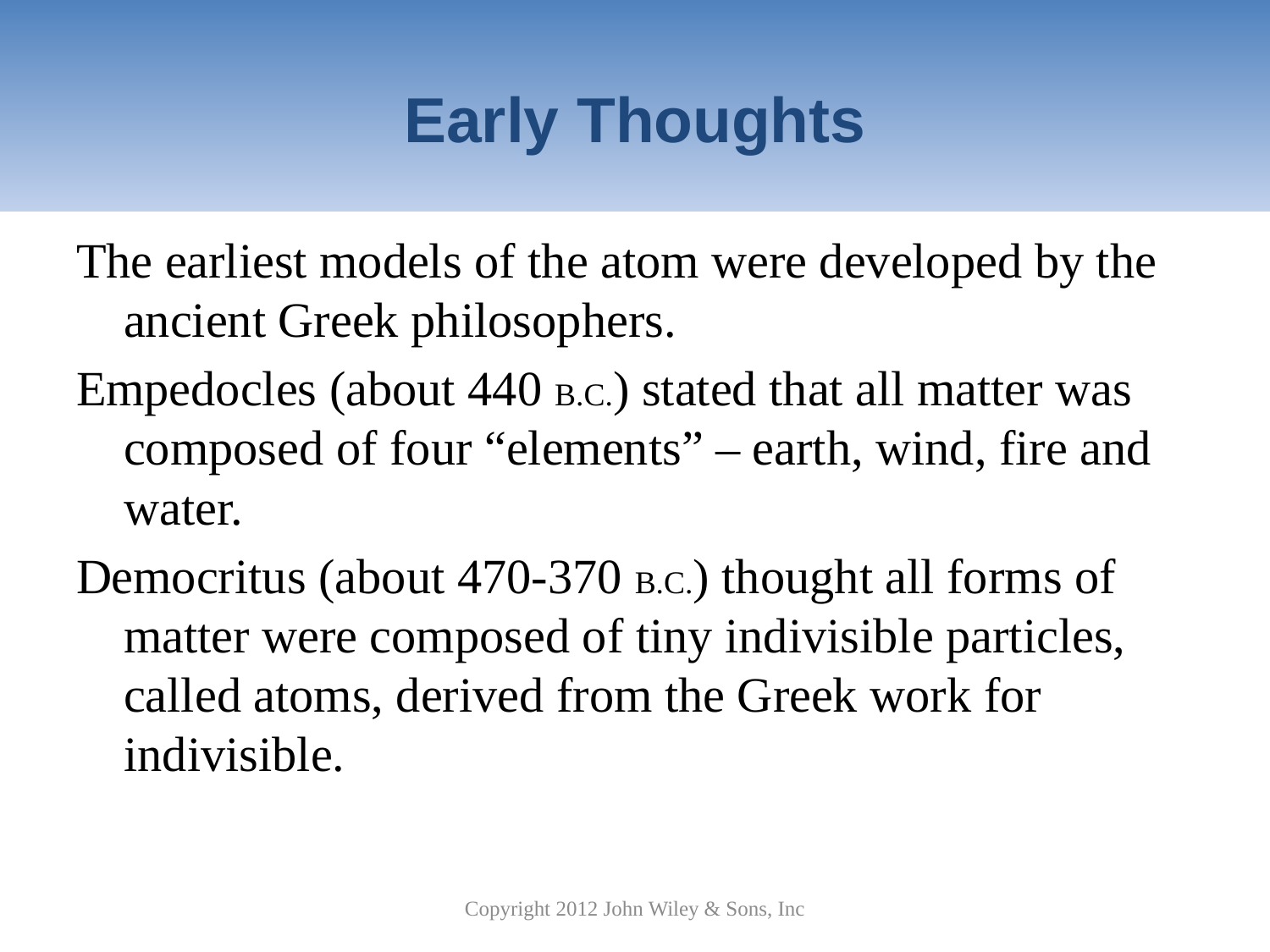

# Early Thoughts
The earliest models of the atom were developed by the ancient Greek philosophers.
Empedocles (about 440 B.C.) stated that all matter was composed of four “elements” – earth, wind, fire and water.
Democritus (about 470-370 B.C.) thought all forms of matter were composed of tiny indivisible particles, called atoms, derived from the Greek work for indivisible.

Copyright 2012 John Wiley & Sons, Inc